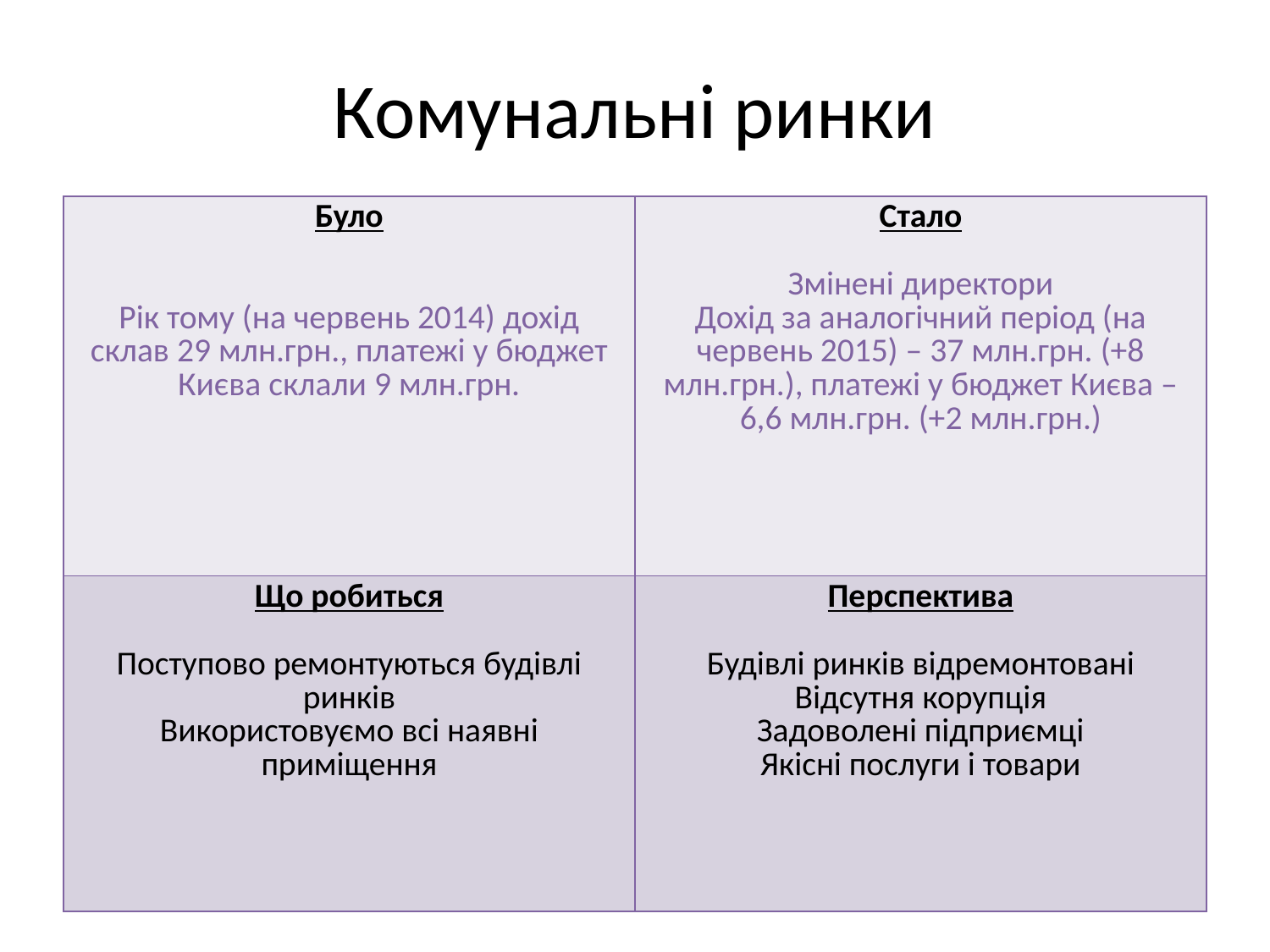

# Комунальні ринки
| Було Рік тому (на червень 2014) дохід склав 29 млн.грн., платежі у бюджет Києва склали 9 млн.грн. | Стало Змінені директори Дохід за аналогічний період (на червень 2015) – 37 млн.грн. (+8 млн.грн.), платежі у бюджет Києва – 6,6 млн.грн. (+2 млн.грн.) |
| --- | --- |
| Що робиться Поступово ремонтуються будівлі ринків Використовуємо всі наявні приміщення | Перспектива Будівлі ринків відремонтовані Відсутня корупція Задоволені підприємці Якісні послуги і товари |